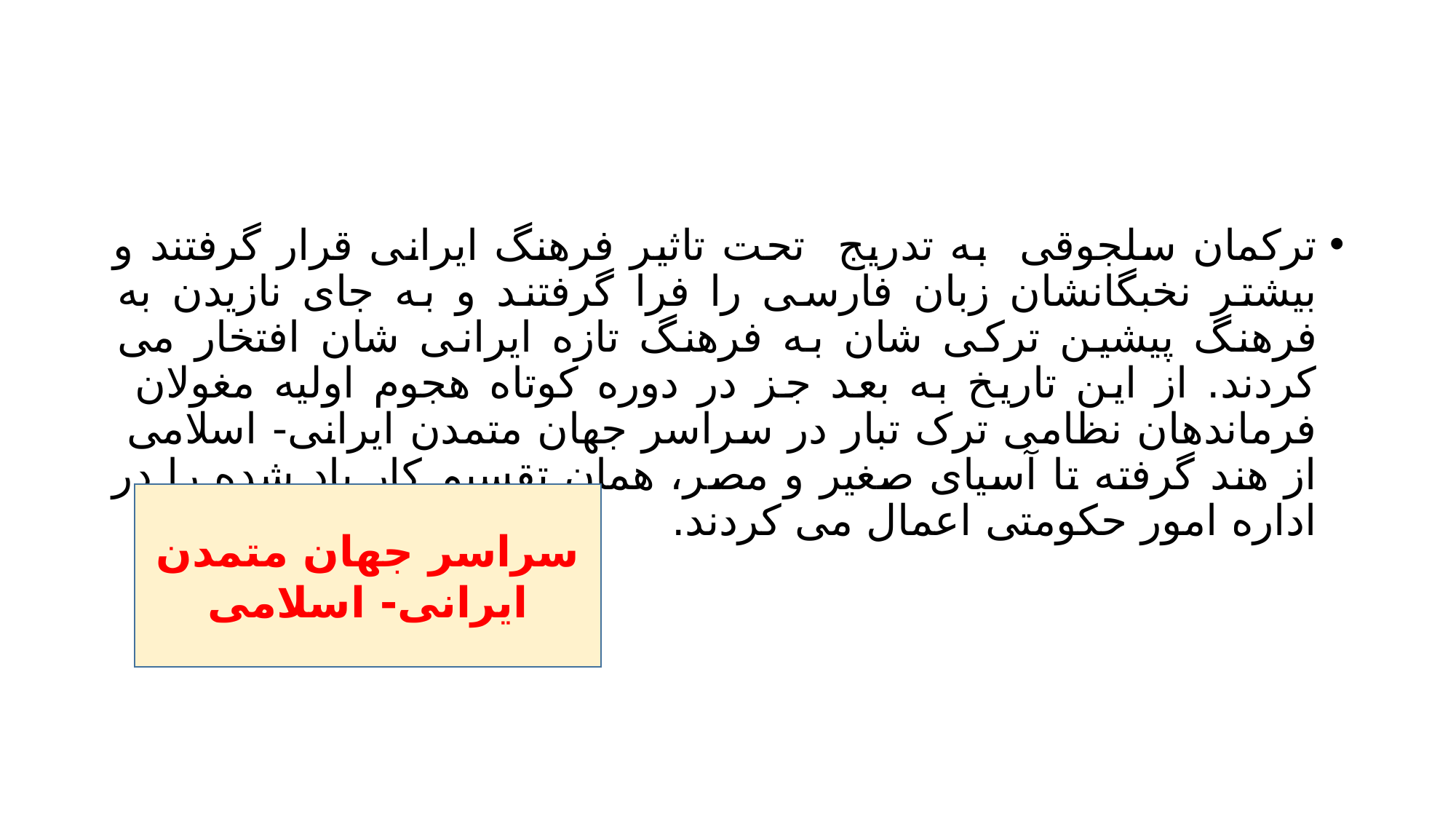

#
ترکمان سلجوقی  به تدریج  تحت تاثیر فرهنگ ایرانی قرار گرفتند و بیشتر نخبگانشان زبان فارسی را فرا گرفتند و به جای نازیدن به فرهنگ پیشین ترکی شان به فرهنگ تازه ایرانی شان افتخار می کردند. از این تاریخ به بعد جز در دوره کوتاه هجوم اولیه مغولان  فرماندهان نظامی ترک تبار در سراسر جهان متمدن ایرانی- اسلامی  از هند گرفته تا آسیای صغیر و مصر، همان تقسیم کار یاد شده را در اداره امور حکومتی اعمال می کردند.
سراسر جهان متمدن ایرانی- اسلامی